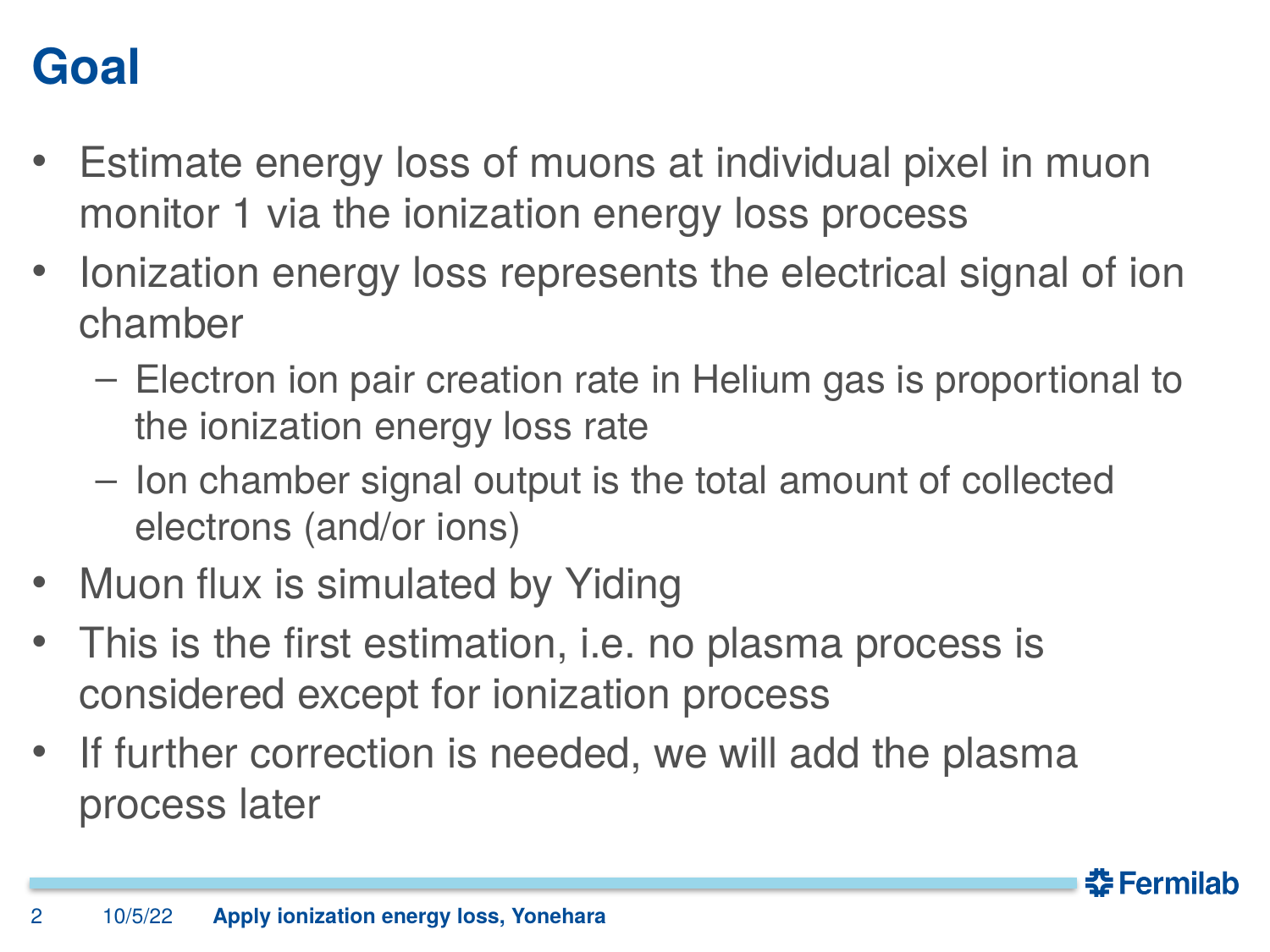

# Goal
Estimate energy loss of muons at individual pixel in muon monitor 1 via the ionization energy loss process
Ionization energy loss represents the electrical signal of ion chamber
Electron ion pair creation rate in Helium gas is proportional to the ionization energy loss rate
Ion chamber signal output is the total amount of collected electrons (and/or ions)
Muon flux is simulated by Yiding
This is the first estimation, i.e. no plasma process is considered except for ionization process
If further correction is needed, we will add the plasma process later
2
10/5/22
Apply ionization energy loss, Yonehara